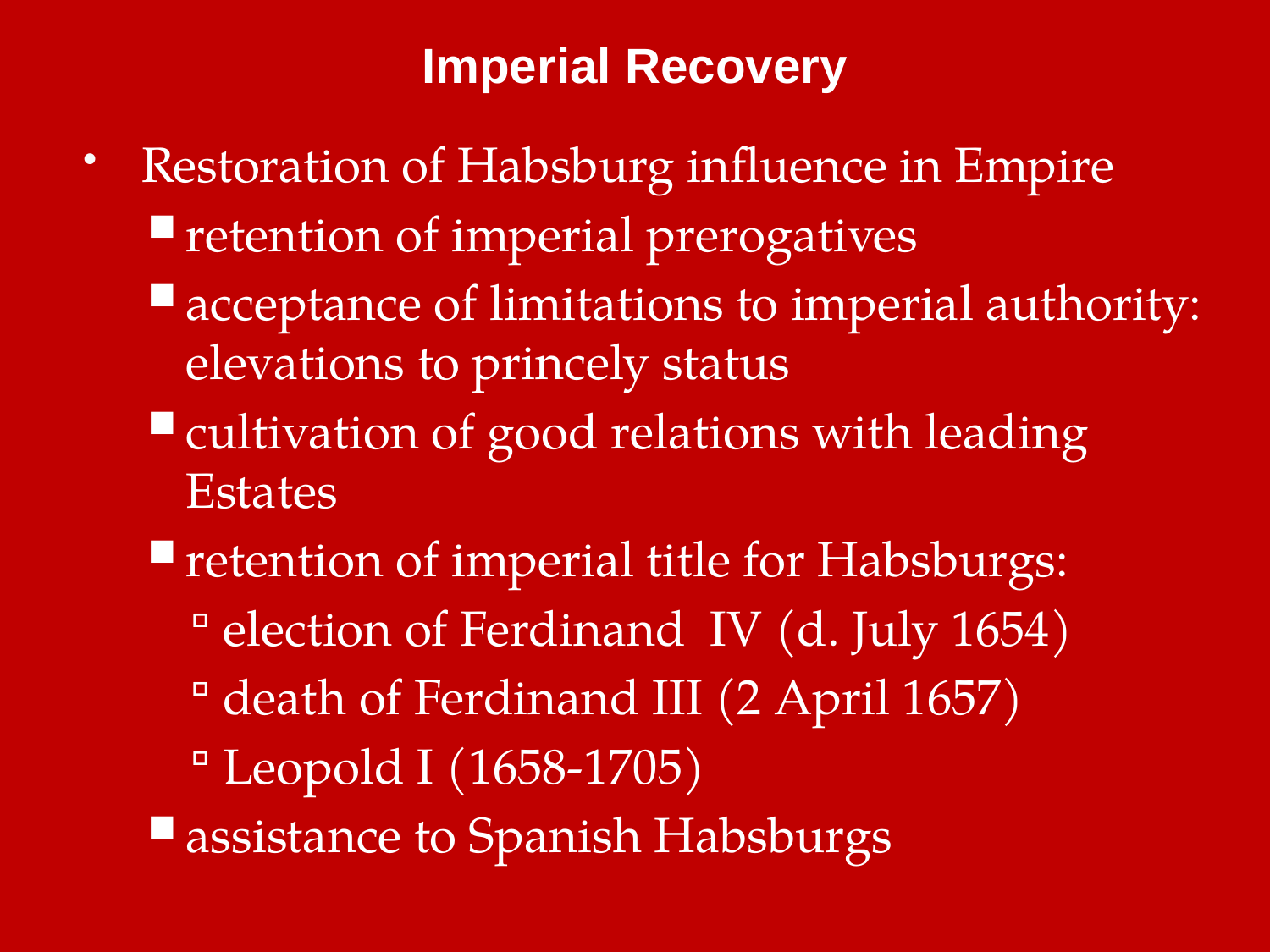

# Imperial Recovery
Restoration of Habsburg influence in Empire
retention of imperial prerogatives
acceptance of limitations to imperial authority: elevations to princely status
cultivation of good relations with leading Estates
retention of imperial title for Habsburgs:
election of Ferdinand  IV (d. July 1654)
death of Ferdinand III (2 April 1657)
Leopold I (1658-1705)
assistance to Spanish Habsburgs